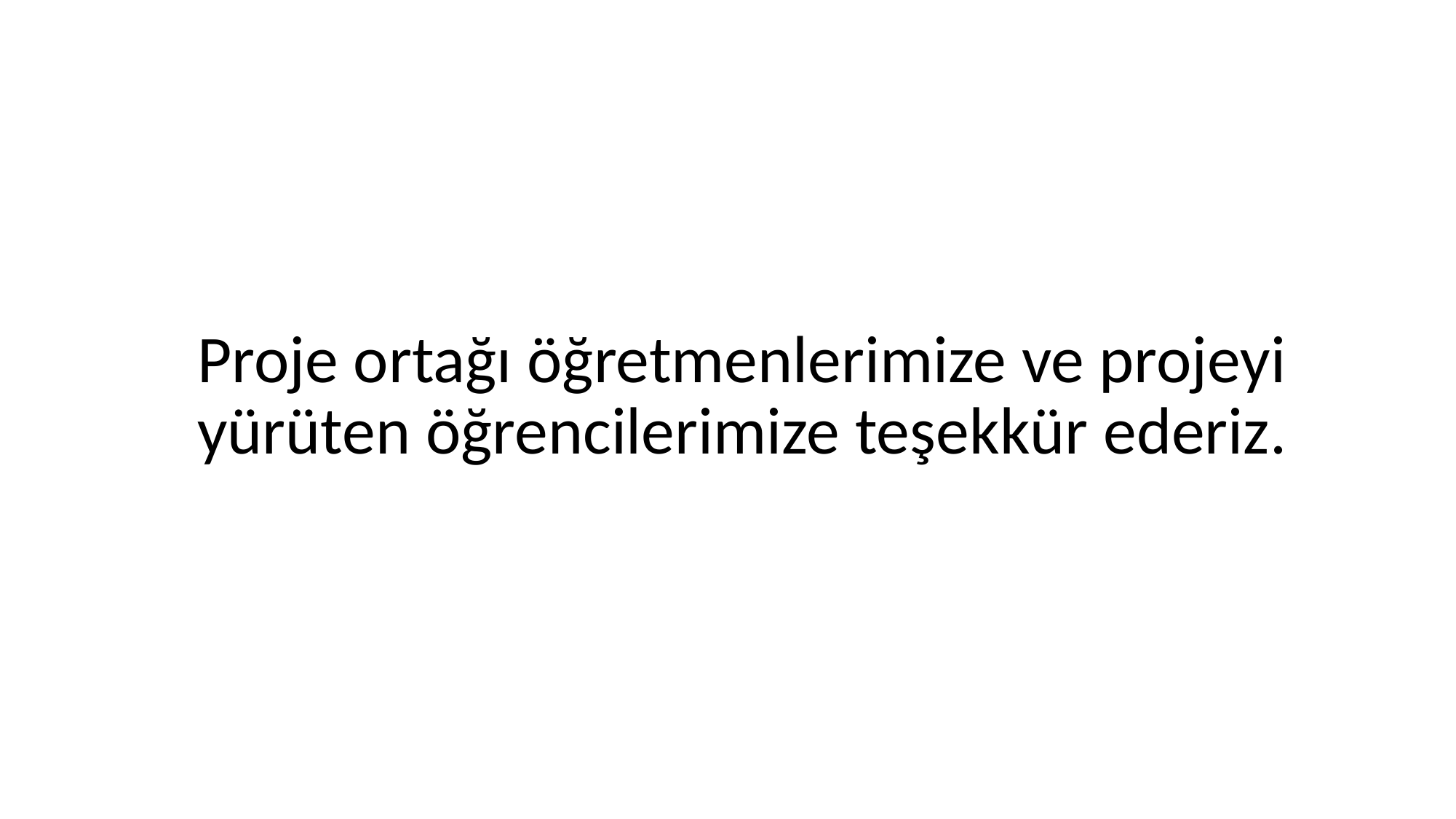

# Proje ortağı öğretmenlerimize ve projeyi yürüten öğrencilerimize teşekkür ederiz.